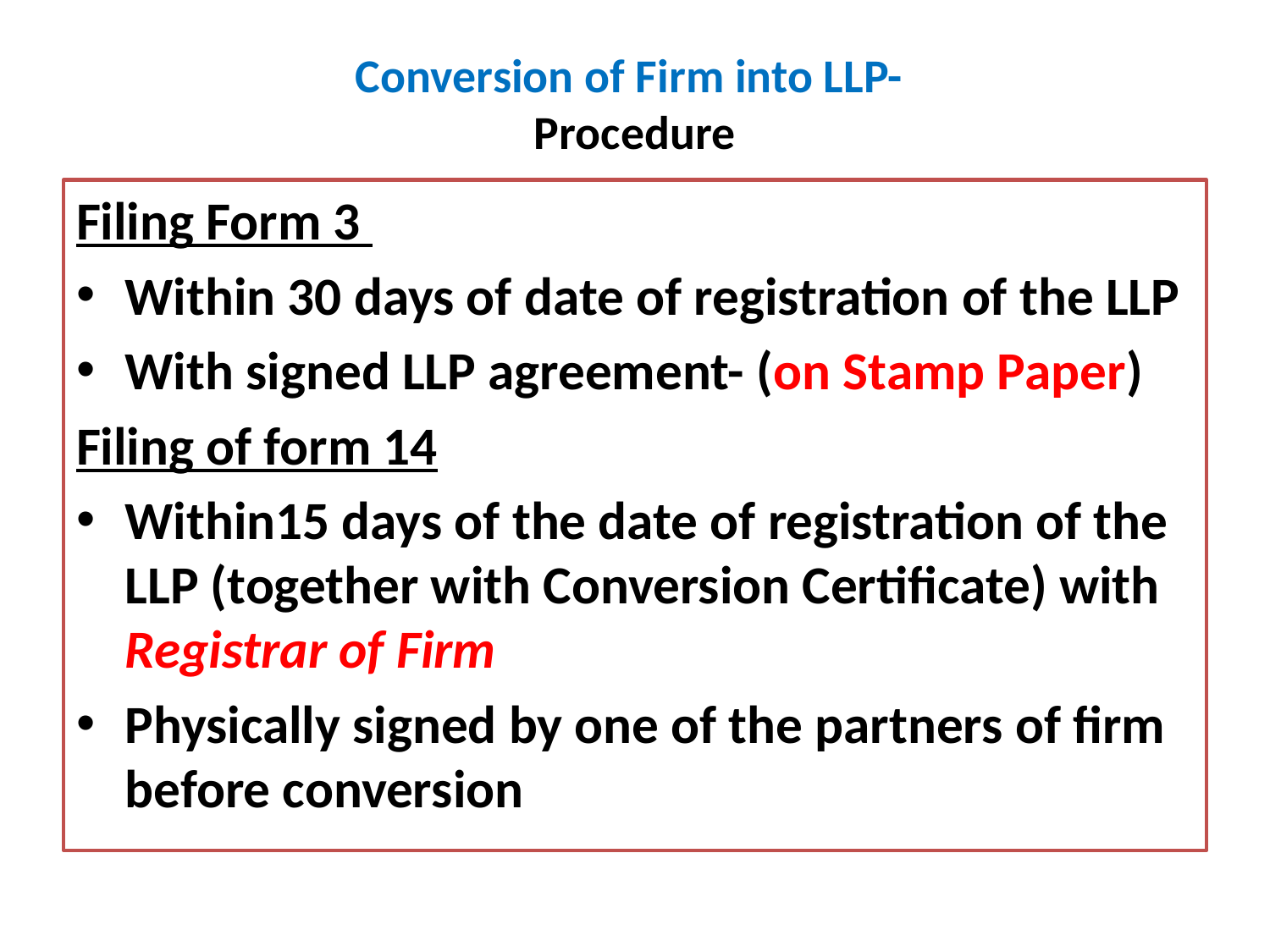

# Conversion of Firm into LLP- Procedure
Filing Form 3
Within 30 days of date of registration of the LLP
With signed LLP agreement- (on Stamp Paper)
Filing of form 14
Within15 days of the date of registration of the LLP (together with Conversion Certificate) with Registrar of Firm
Physically signed by one of the partners of firm before conversion